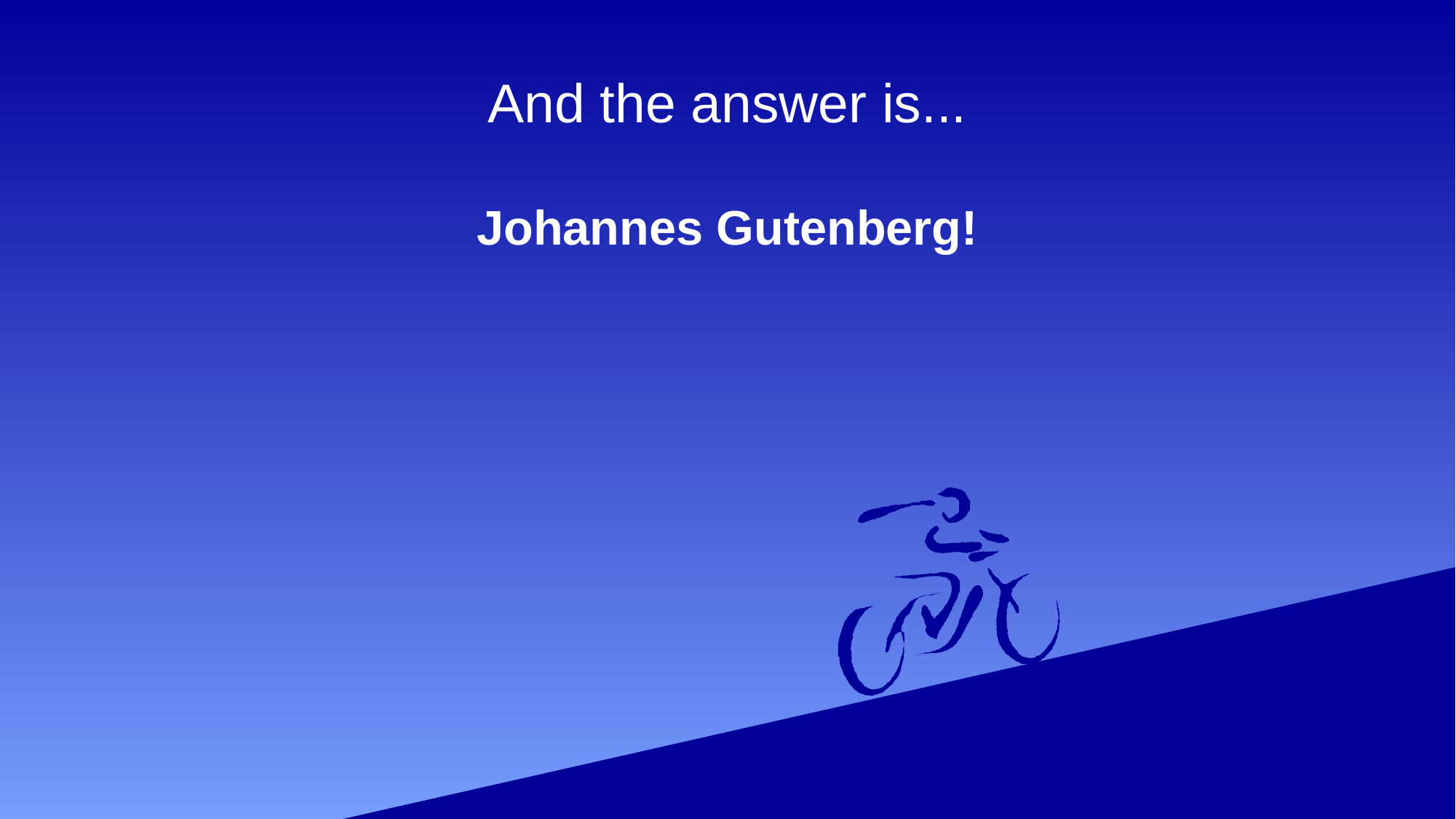

# And the answer is...
Johannes Gutenberg!